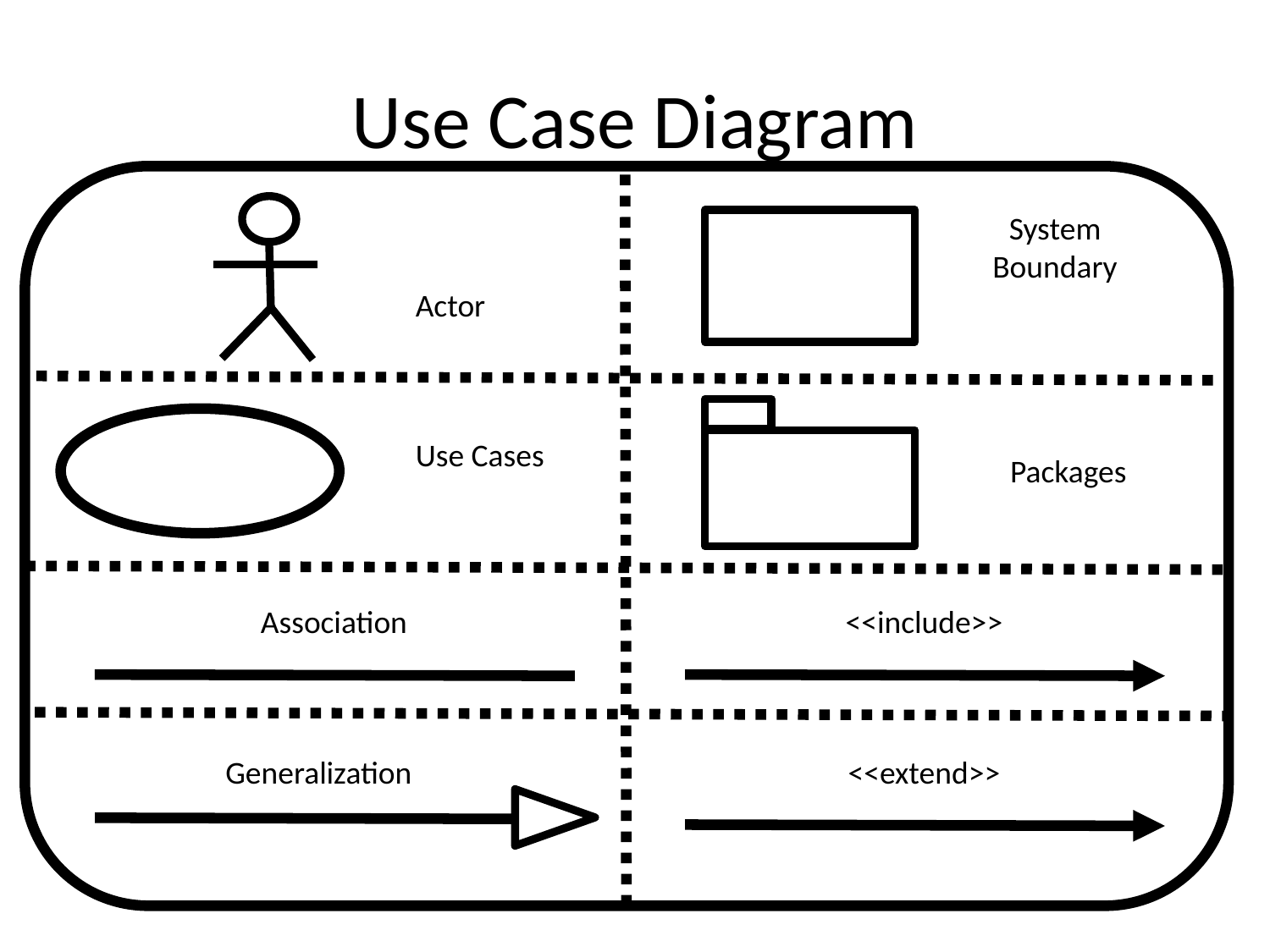

# Use Case Diagram

System
Boundary

Actor

Use Cases

Packages
Association
<<include>>
Generalization
<<extend>>